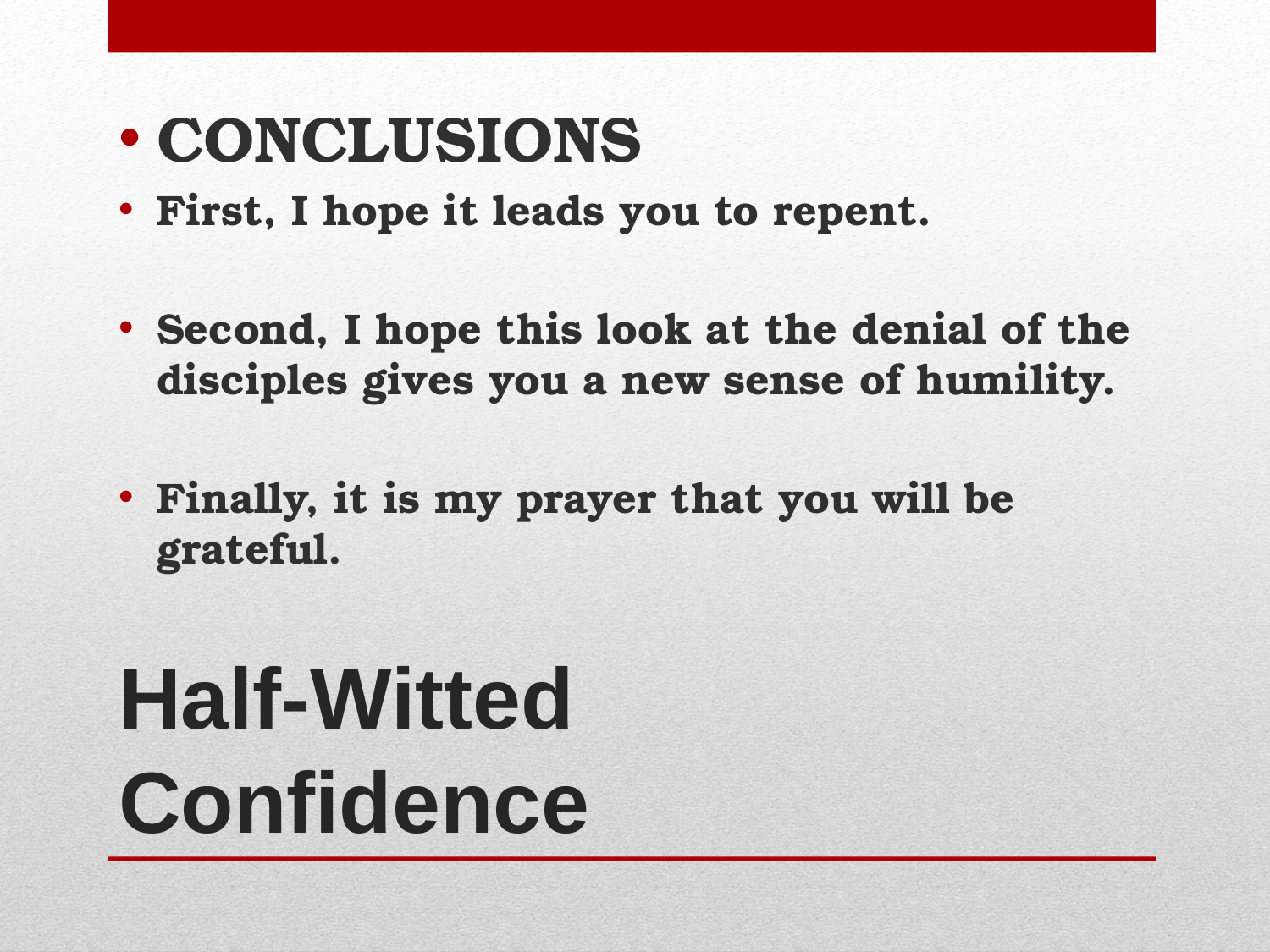

CONCLUSIONS
First, I hope it leads you to repent.

Second, I hope this look at the denial of the disciples gives you a new sense of humility.

Finally, it is my prayer that you will be grateful.

# Half-Witted Confidence